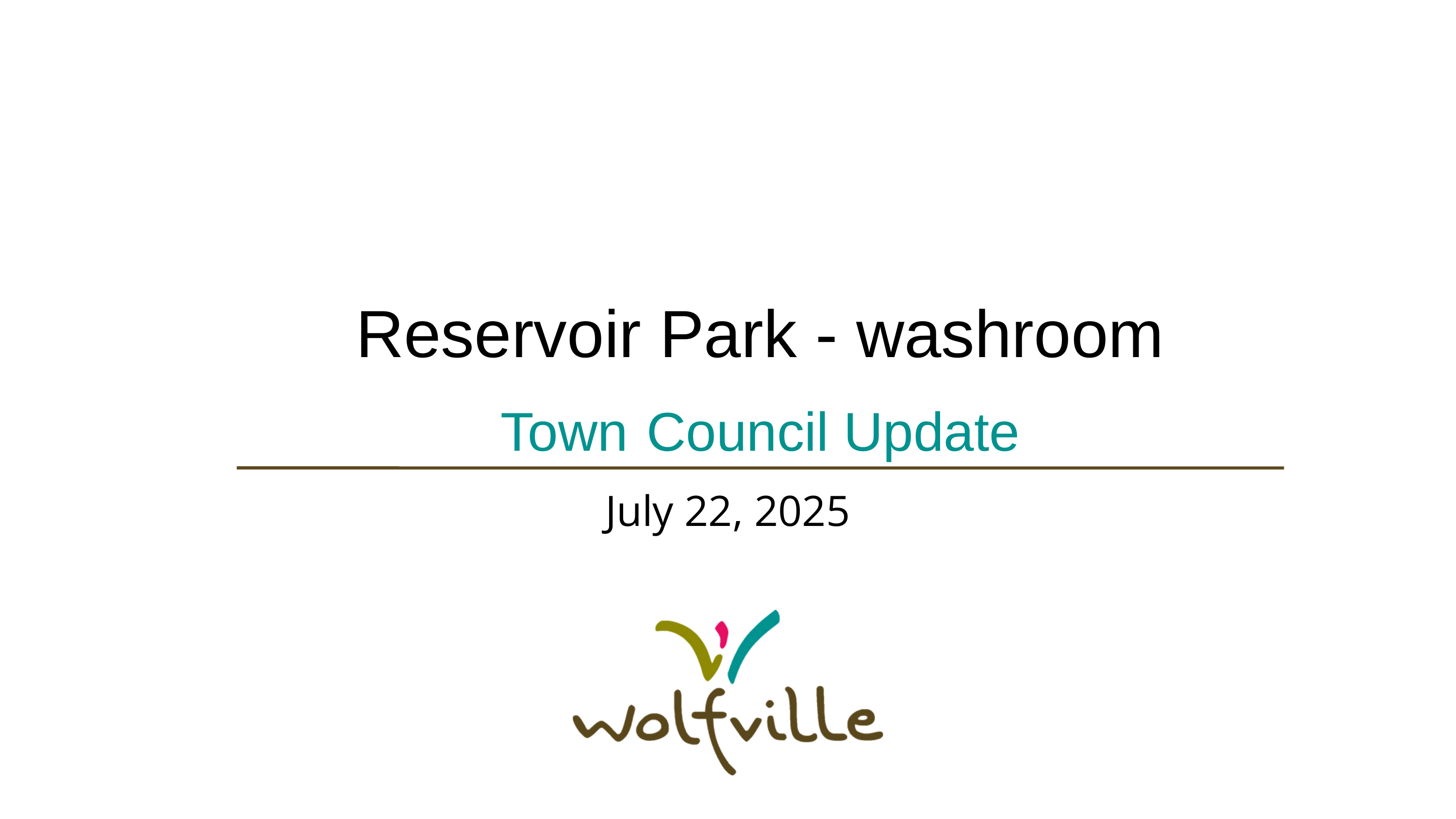

Reservoir Park - washroom
Town Council Update

July 22, 2025